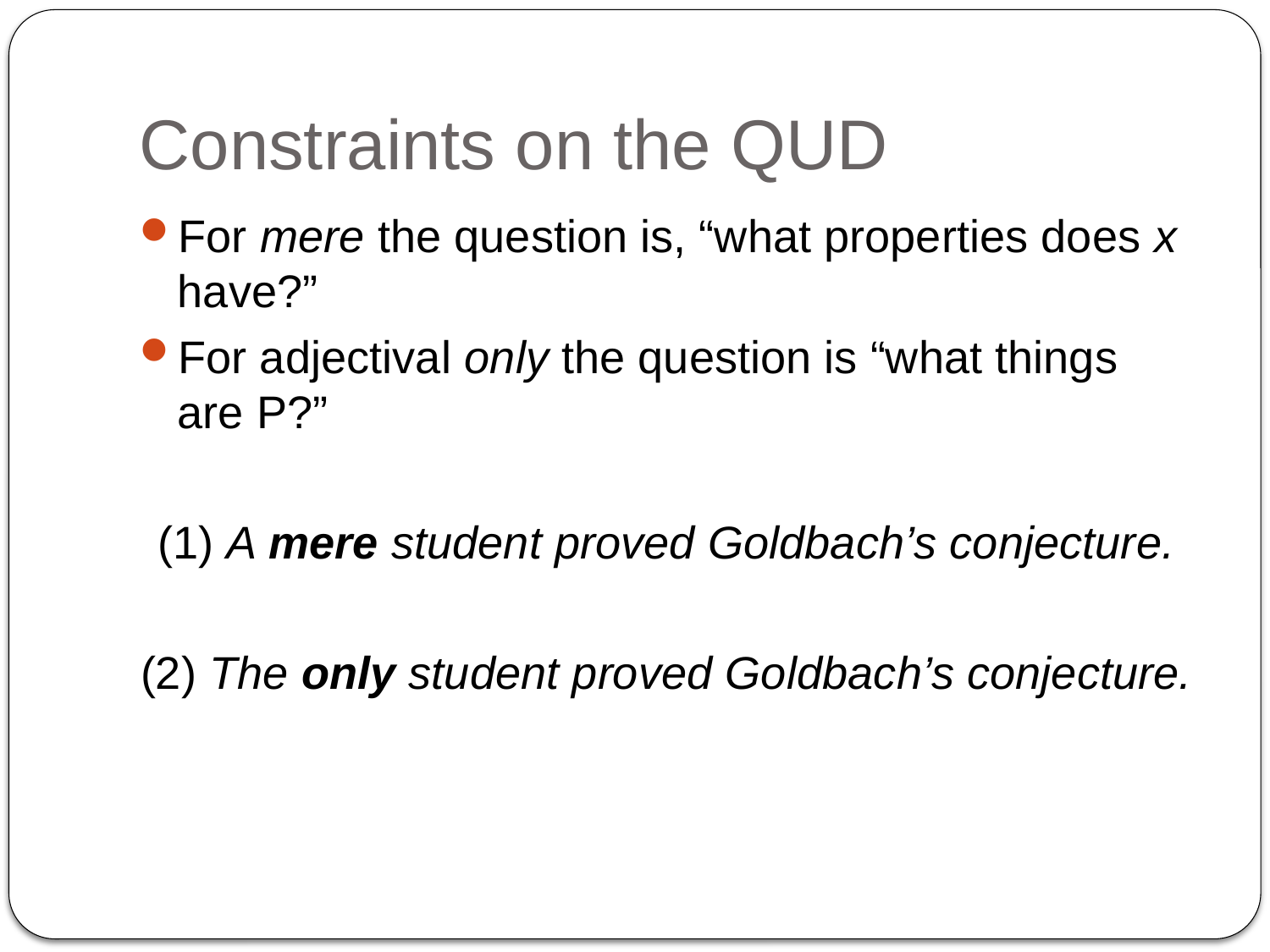

# Constraints on the QUD
For mere the question is, “what properties does x have?”
For adjectival only the question is “what things are P?”

(1) A mere student proved Goldbach’s conjecture.

(2) The only student proved Goldbach’s conjecture.